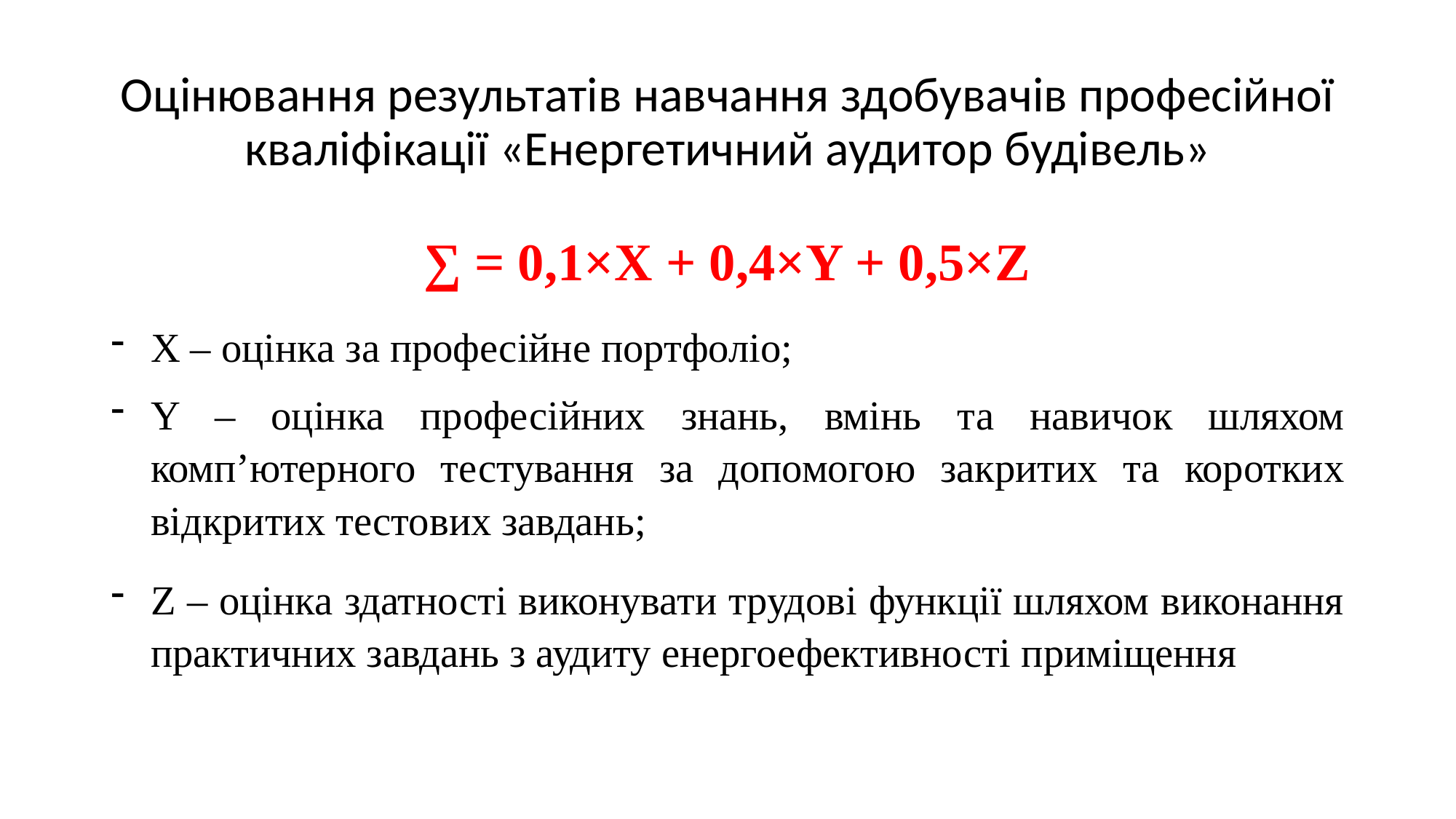

# Оцінювання результатів навчання здобувачів професійної кваліфікації «Енергетичний аудитор будівель»
∑ = 0,1×Х + 0,4×Y + 0,5×Z
Х – оцінка за професійне портфоліо;
Y – оцінка професійних знань, вмінь та навичок шляхом комп’ютерного тестування за допомогою закритих та коротких відкритих тестових завдань;
Z – оцінка здатності виконувати трудові функції шляхом виконання практичних завдань з аудиту енергоефективності приміщення